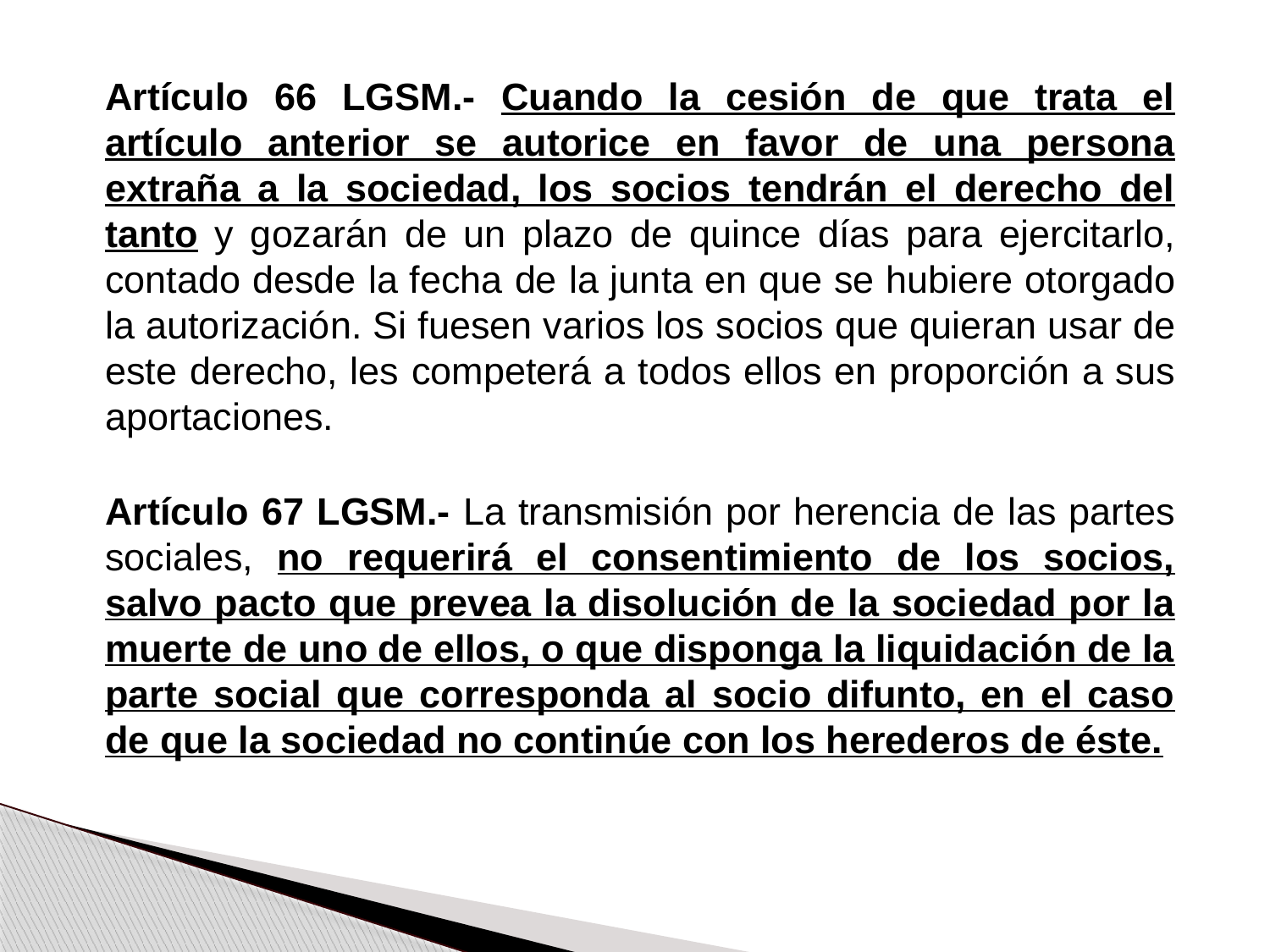

Artículo 66 LGSM.- Cuando la cesión de que trata el artículo anterior se autorice en favor de una persona extraña a la sociedad, los socios tendrán el derecho del tanto y gozarán de un plazo de quince días para ejercitarlo, contado desde la fecha de la junta en que se hubiere otorgado la autorización. Si fuesen varios los socios que quieran usar de este derecho, les competerá a todos ellos en proporción a sus aportaciones.

	Artículo 67 LGSM.- La transmisión por herencia de las partes sociales, no requerirá el consentimiento de los socios, salvo pacto que prevea la disolución de la sociedad por la muerte de uno de ellos, o que disponga la liquidación de la parte social que corresponda al socio difunto, en el caso de que la sociedad no continúe con los herederos de éste.